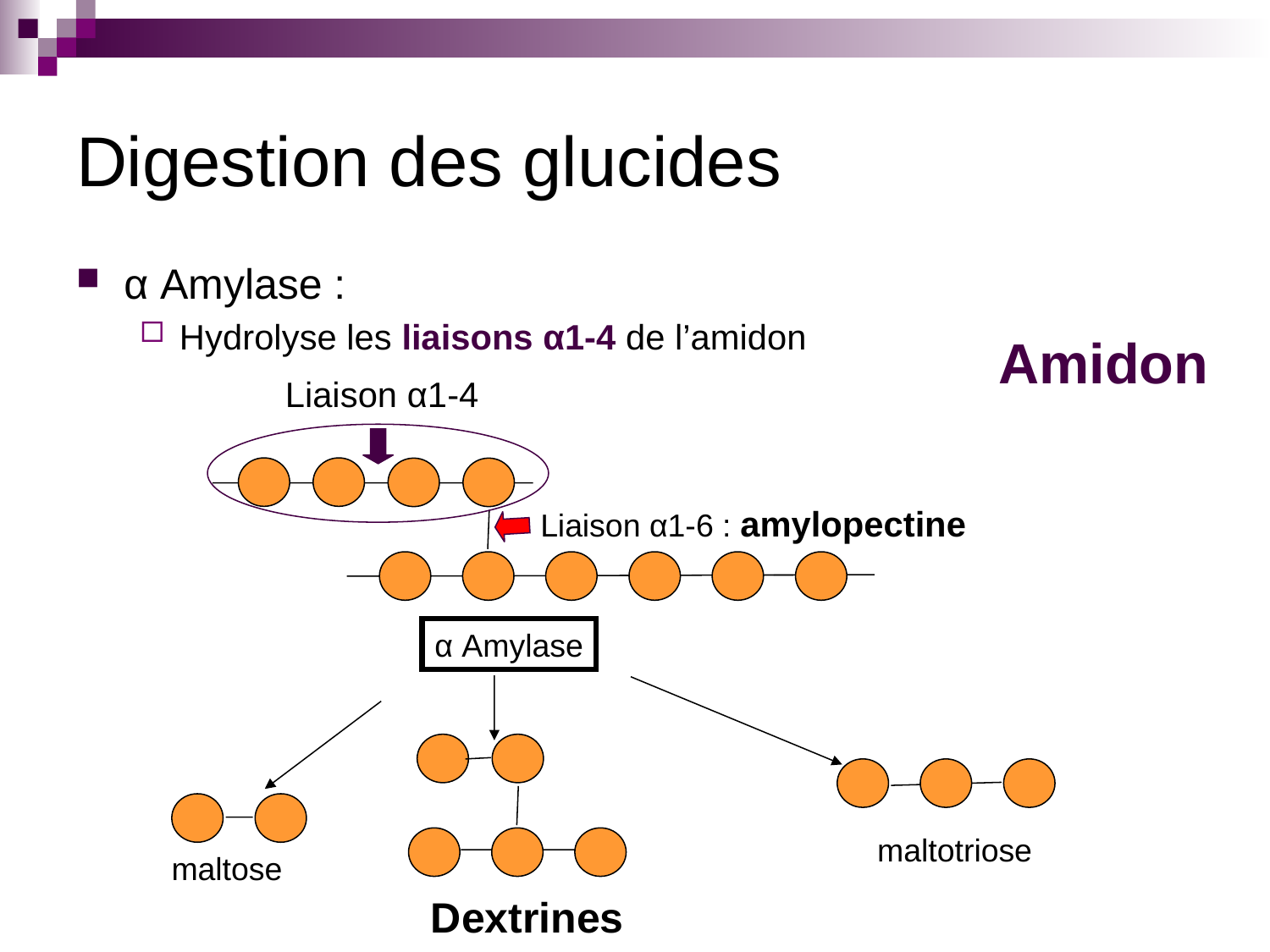

# Digestion des glucides
α Amylase :
Hydrolyse les liaisons α1-4 de l’amidon
Amidon
Liaison α1-4

Liaison α1-6 : amylopectine

α Amylase

maltotriose

maltose

Dextrines